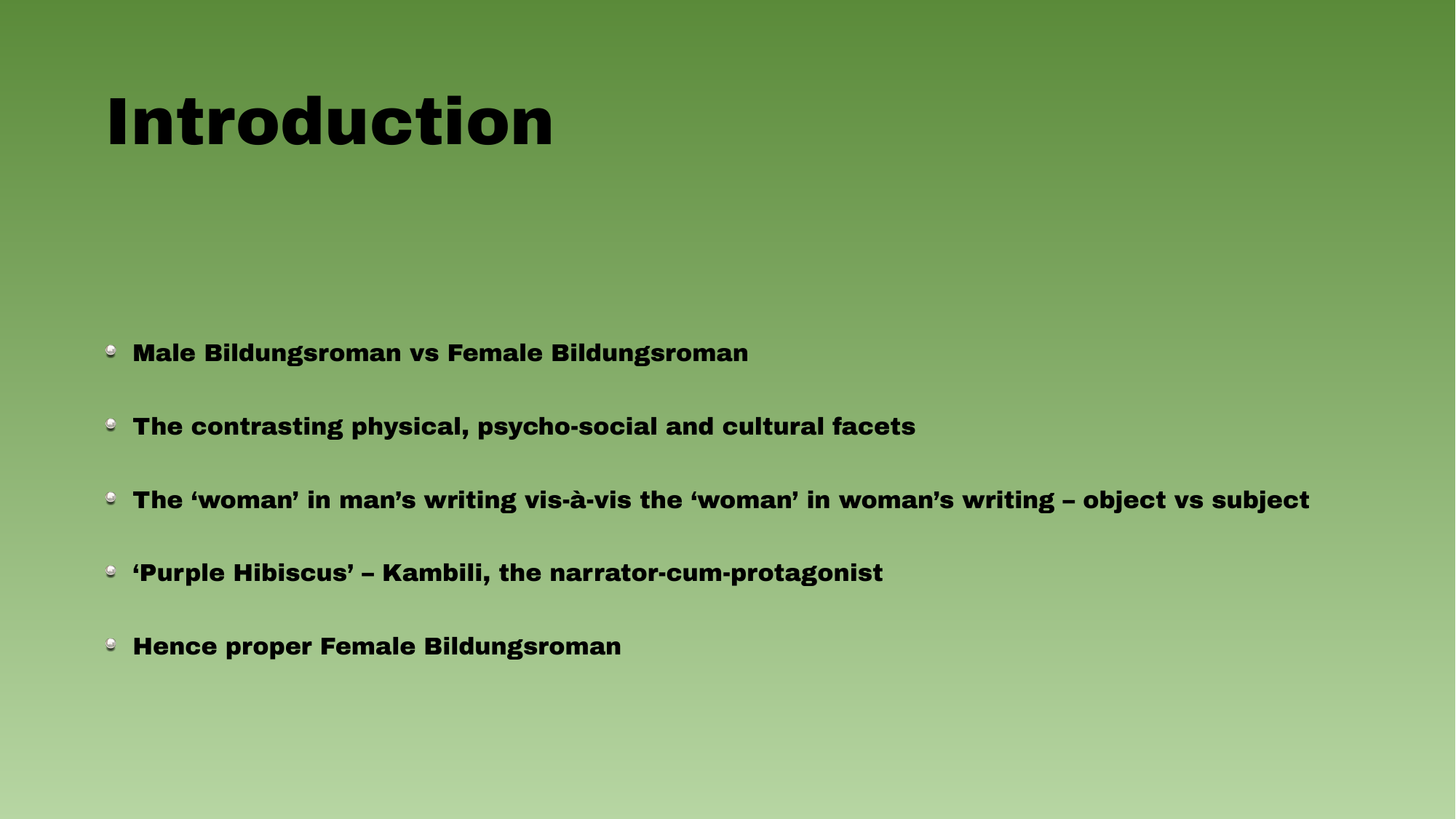

# Introduction
Male Bildungsroman vs Female Bildungsroman
The contrasting physical, psycho-social and cultural facets
The ‘woman’ in man’s writing vis-à-vis the ‘woman’ in woman’s writing – object vs subject
‘Purple Hibiscus’ – Kambili, the narrator-cum-protagonist
Hence proper Female Bildungsroman
5